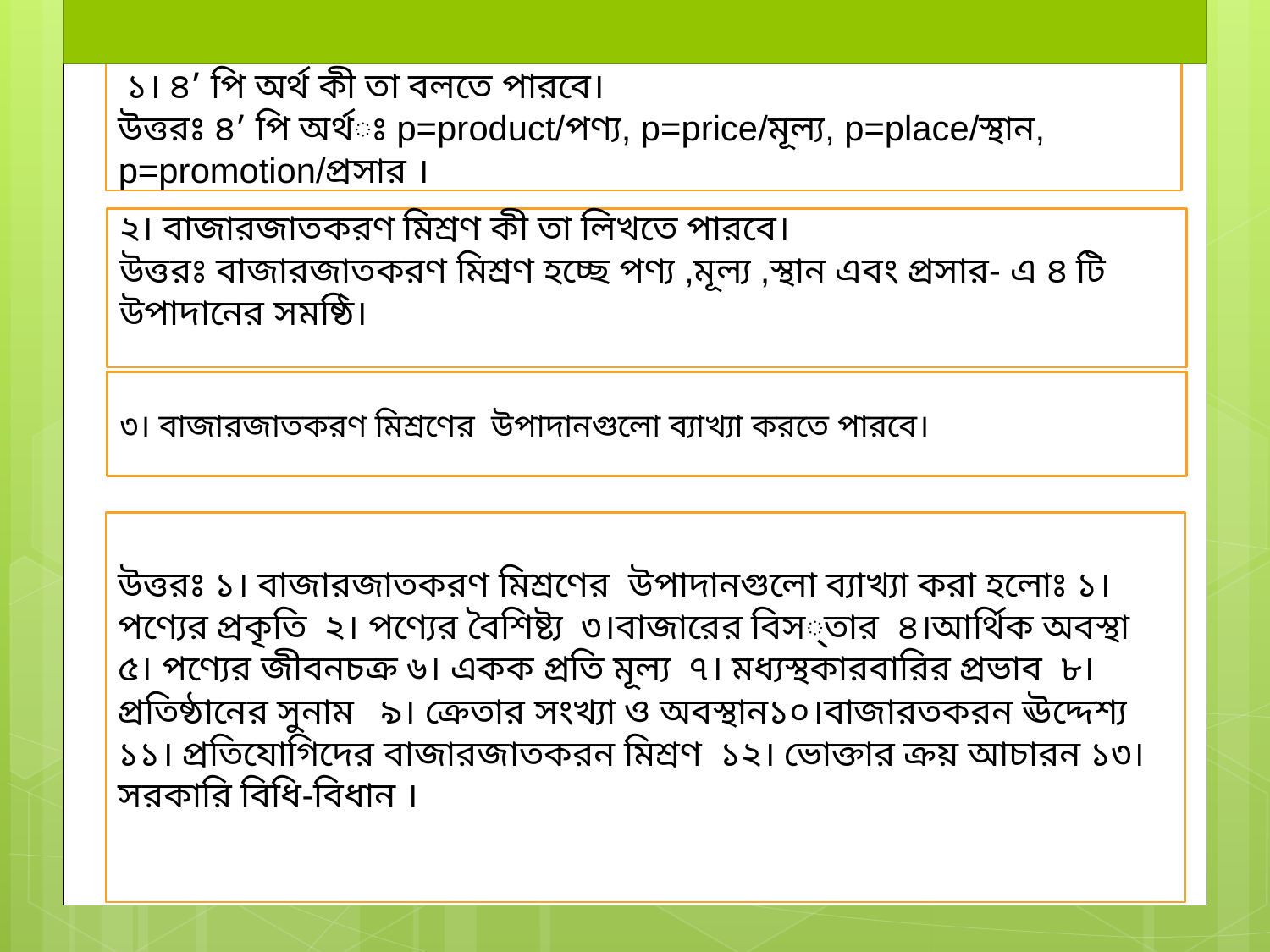

১। ৪’ পি অর্থ কী তা বলতে পারবে।
উত্তরঃ ৪’ পি অর্থঃ p=product/পণ্য, p=price/মূল্য, p=place/স্থান, p=promotion/প্রসার ।
২। বাজারজাতকরণ মিশ্রণ কী তা লিখতে পারবে।
উত্তরঃ বাজারজাতকরণ মিশ্রণ হচ্ছে পণ্য ,মূল্য ,স্থান এবং প্রসার- এ ৪ টি উপাদানের সমষ্ঠি।

৩। বাজারজাতকরণ মিশ্রণের  উপাদানগুলো ব্যাখ্যা করতে পারবে।
উত্তরঃ ১। বাজারজাতকরণ মিশ্রণের  উপাদানগুলো ব্যাখ্যা করা হলোঃ ১। পণ্যের প্রকৃতি  ২। পণ্যের বৈশিষ্ট্য  ৩।বাজারের বিস্তার  ৪।আর্থিক অবস্থা  ৫। পণ্যের জীবনচক্র ৬। একক প্রতি মূল্য  ৭। মধ্যস্থকারবারির প্রভাব  ৮। প্রতিষ্ঠানের সুনাম   ৯। ক্রেতার সংখ্যা ও অবস্থান১০।বাজারতকরন ঊদ্দেশ্য  ১১। প্রতিযোগিদের বাজারজাতকরন মিশ্রণ  ১২। ভোক্তার ক্রয় আচারন ১৩। সরকারি বিধি-বিধান ।